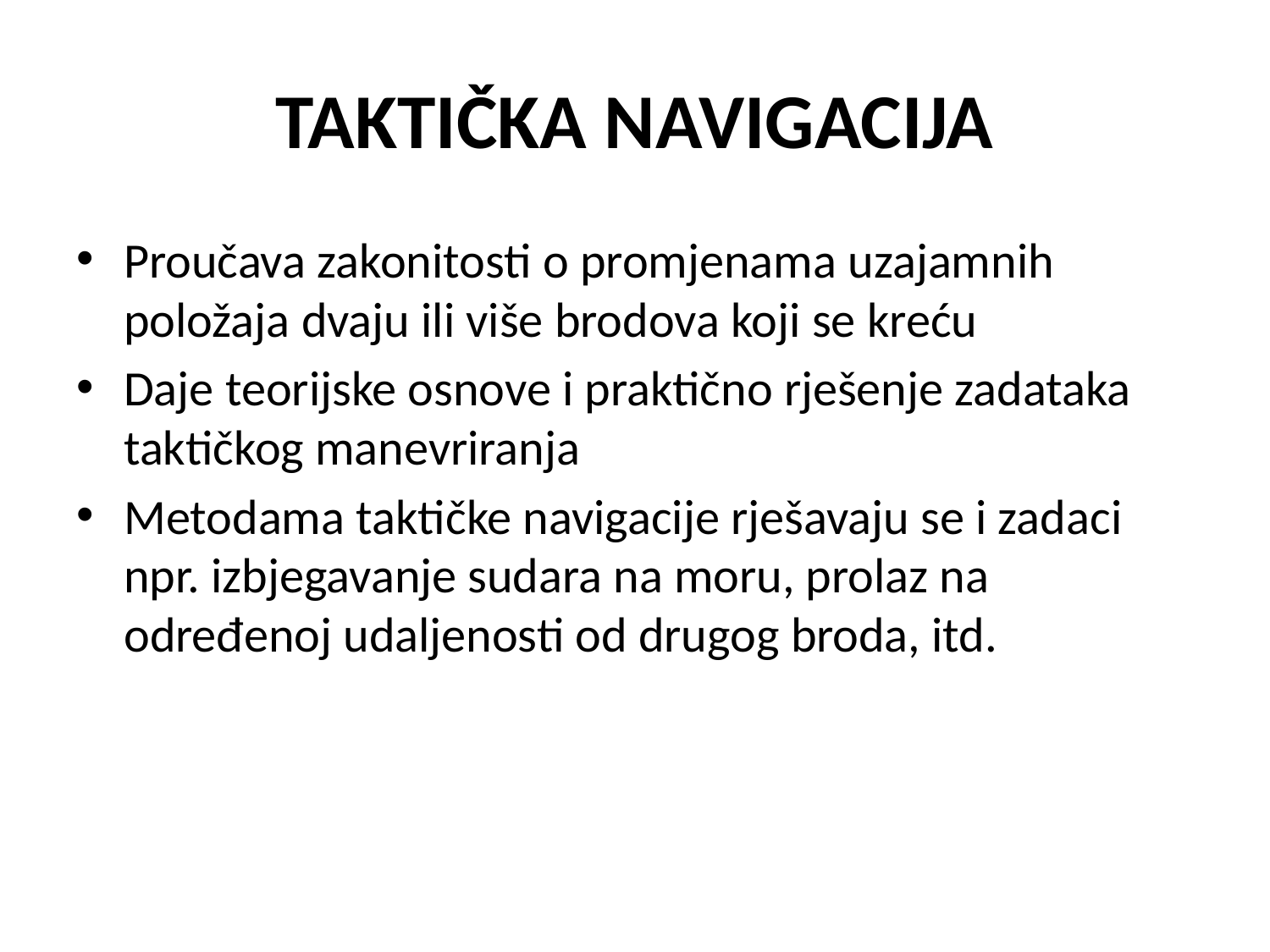

# TAKTIČKA NAVIGACIJA
Proučava zakonitosti o promjenama uzajamnih položaja dvaju ili više brodova koji se kreću
Daje teorijske osnove i praktično rješenje zadataka taktičkog manevriranja
Metodama taktičke navigacije rješavaju se i zadaci npr. izbjegavanje sudara na moru, prolaz na određenoj udaljenosti od drugog broda, itd.